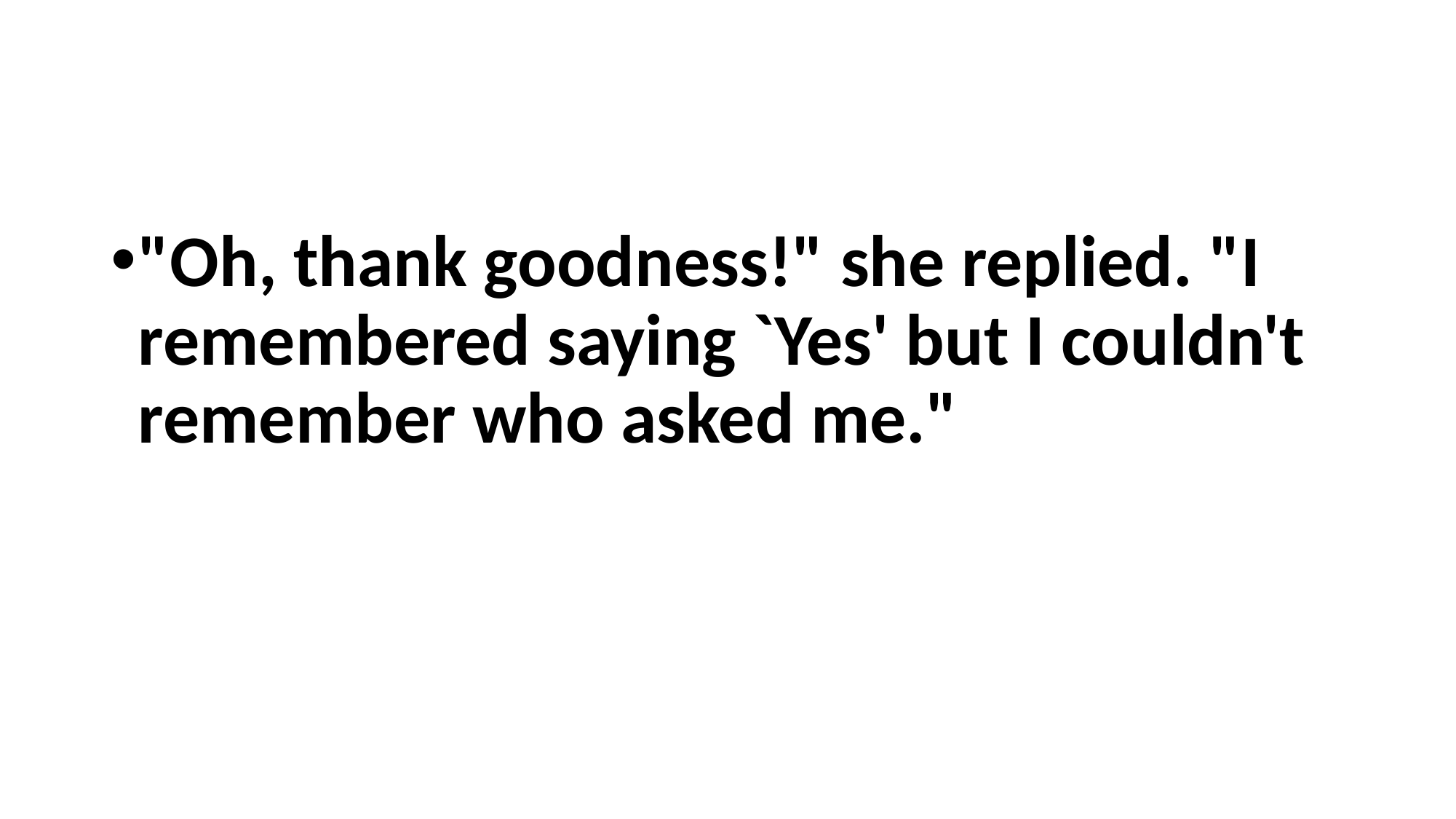

"Oh, thank goodness!" she replied. "I remembered saying `Yes' but I couldn't remember who asked me."